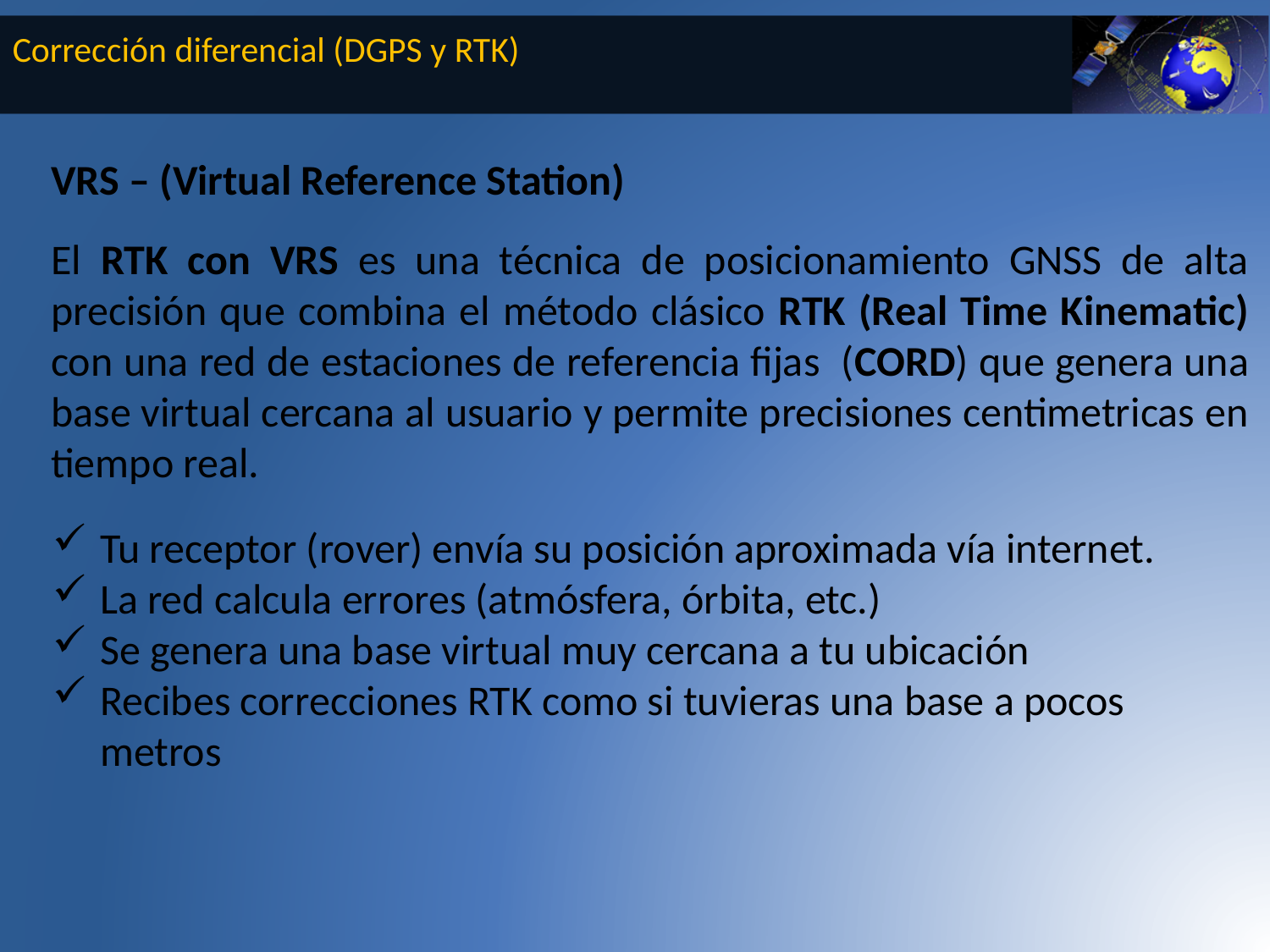

Corrección diferencial (DGPS y RTK)
VRS – (Virtual Reference Station)
El RTK con VRS es una técnica de posicionamiento GNSS de alta precisión que combina el método clásico RTK (Real Time Kinematic) con una red de estaciones de referencia fijas  (CORD) que genera una base virtual cercana al usuario y permite precisiones centimetricas en tiempo real.
Tu receptor (rover) envía su posición aproximada vía internet.
La red calcula errores (atmósfera, órbita, etc.)
Se genera una base virtual muy cercana a tu ubicación
Recibes correcciones RTK como si tuvieras una base a pocos metros